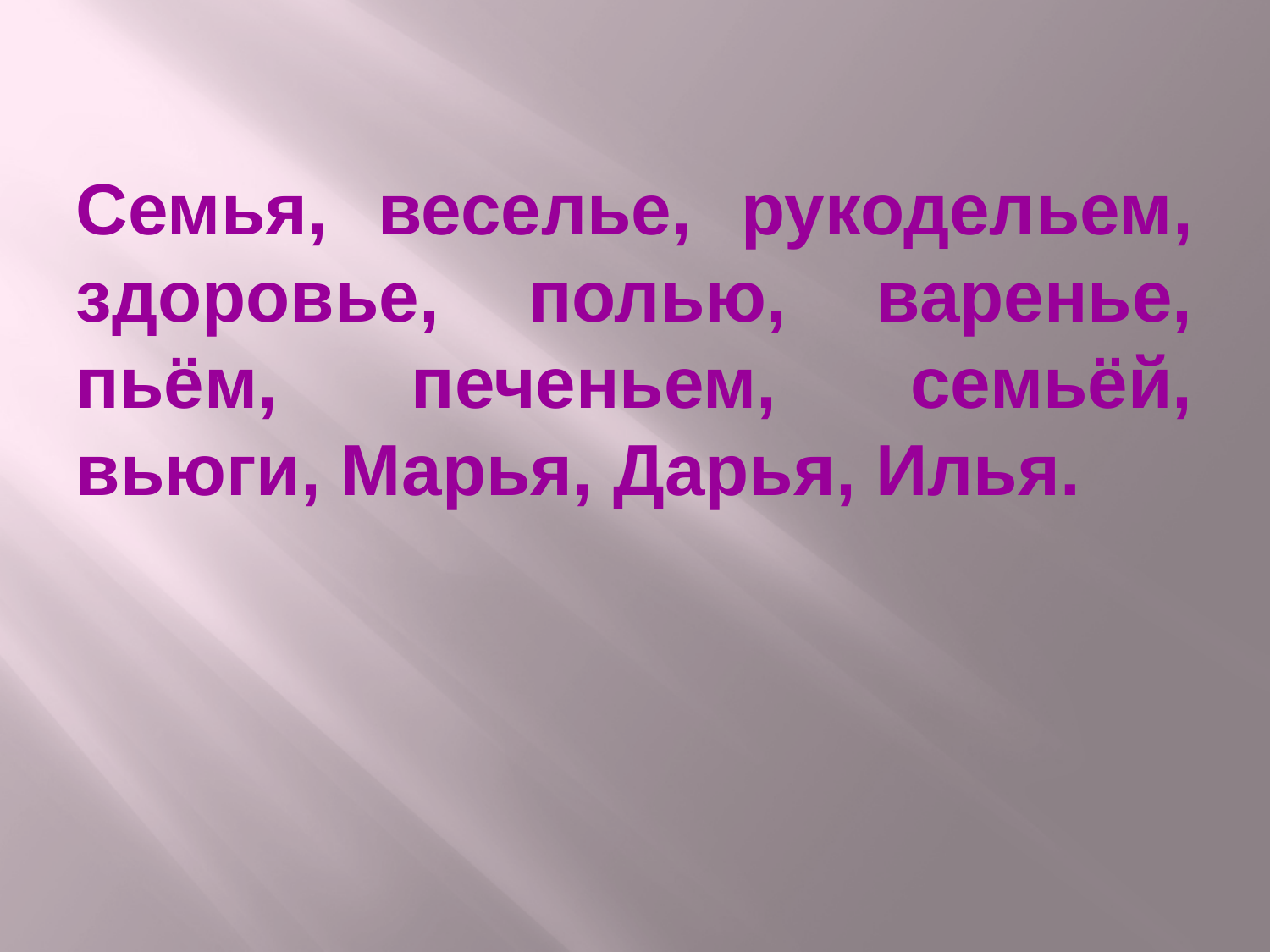

# Семья, веселье, рукодельем, здоровье, полью, варенье, пьём, печеньем, семьёй, вьюги, Марья, Дарья, Илья.